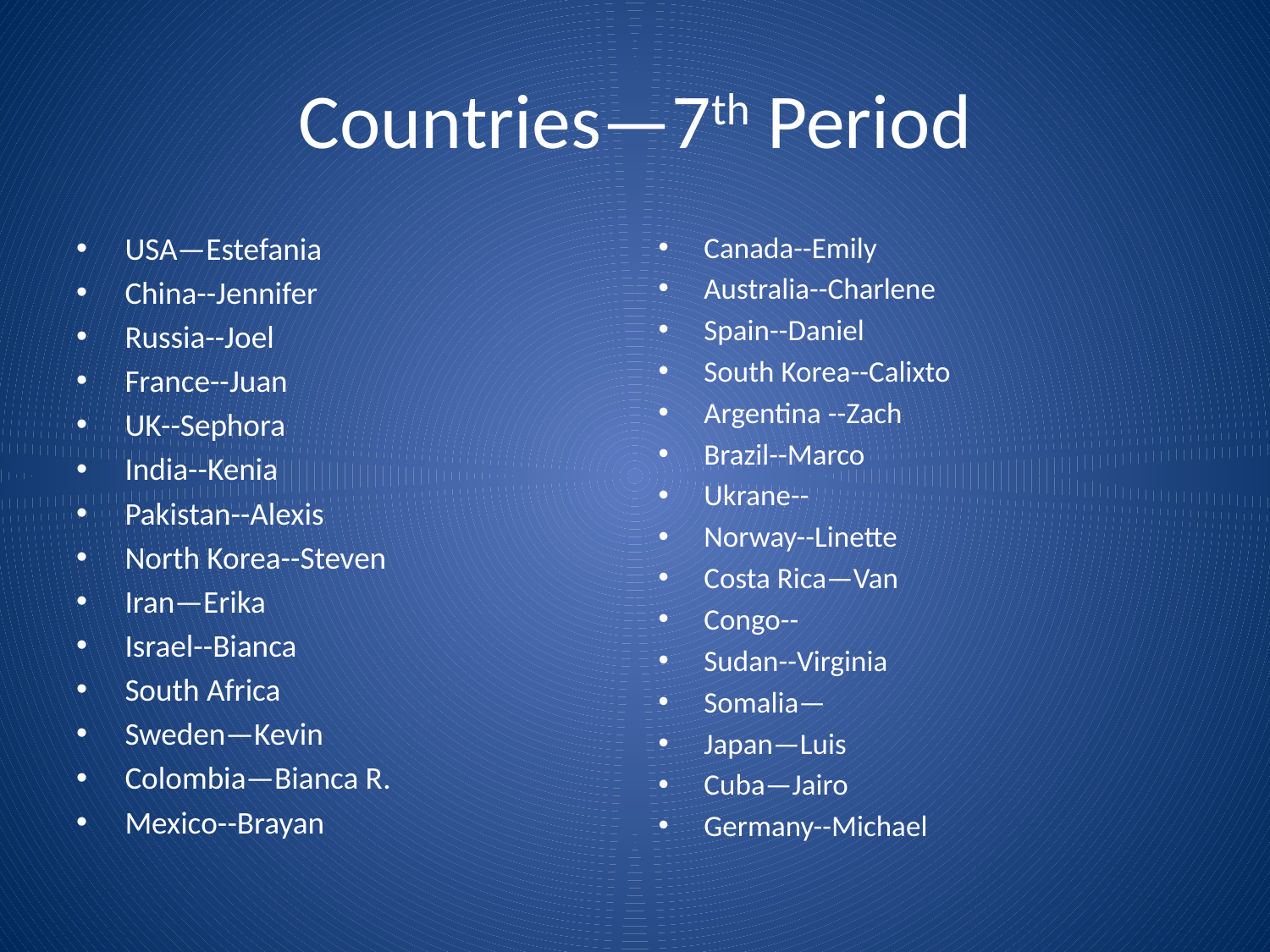

# Countries—7th Period
USA—Estefania
China--Jennifer
Russia--Joel
France--Juan
UK--Sephora
India--Kenia
Pakistan--Alexis
North Korea--Steven
Iran—Erika
Israel--Bianca
South Africa
Sweden—Kevin
Colombia—Bianca R.
Mexico--Brayan

Canada--Emily
Australia--Charlene
Spain--Daniel
South Korea--Calixto
Argentina --Zach
Brazil--Marco
Ukrane--
Norway--Linette
Costa Rica—Van
Congo--
Sudan--Virginia
Somalia—
Japan—Luis
Cuba—Jairo
Germany--Michael